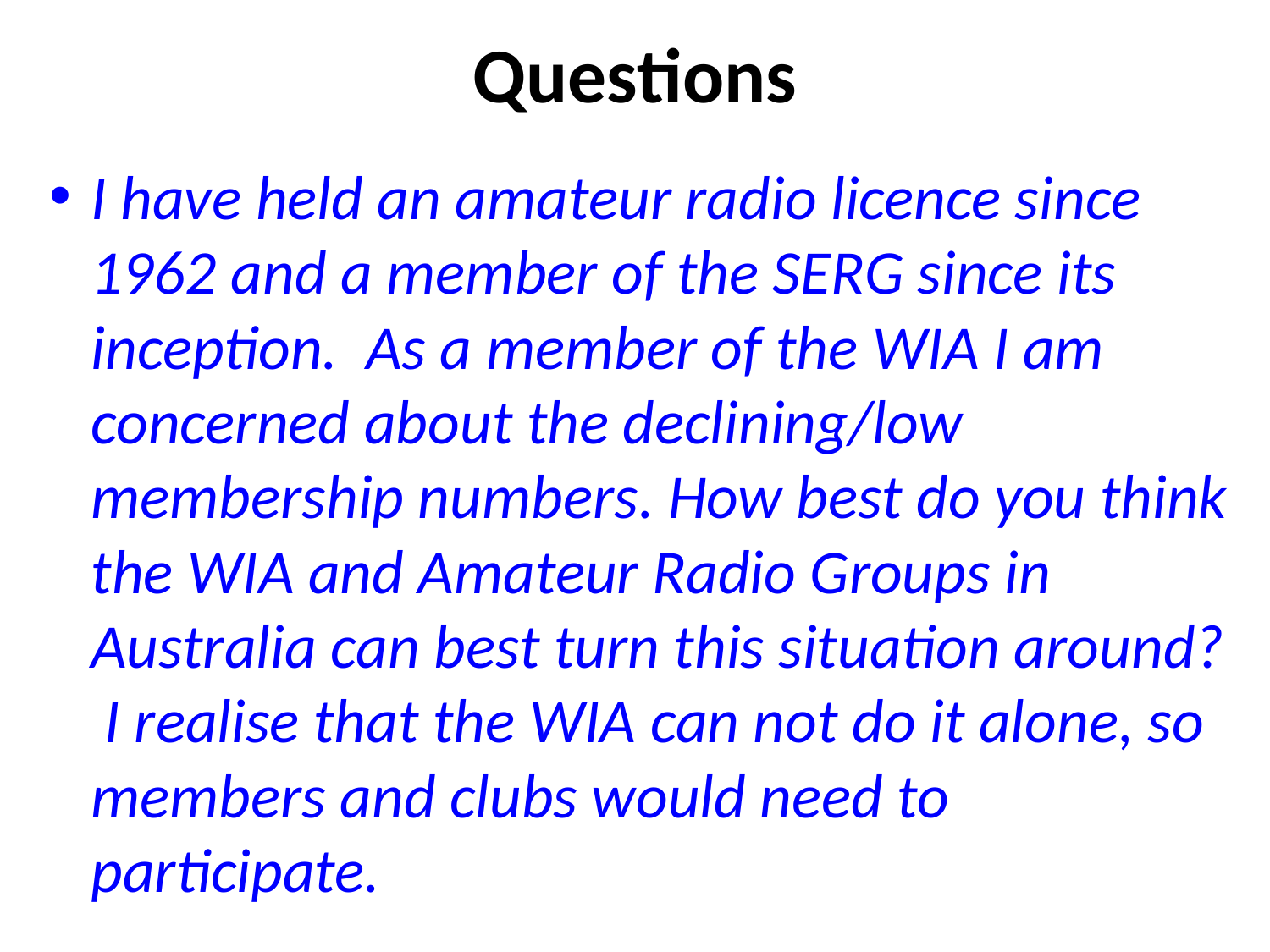

# Questions

I have held an amateur radio licence since 1962 and a member of the SERG since its inception.  As a member of the WIA I am concerned about the declining/low membership numbers. How best do you think the WIA and Amateur Radio Groups in Australia can best turn this situation around?  I realise that the WIA can not do it alone, so members and clubs would need to participate.